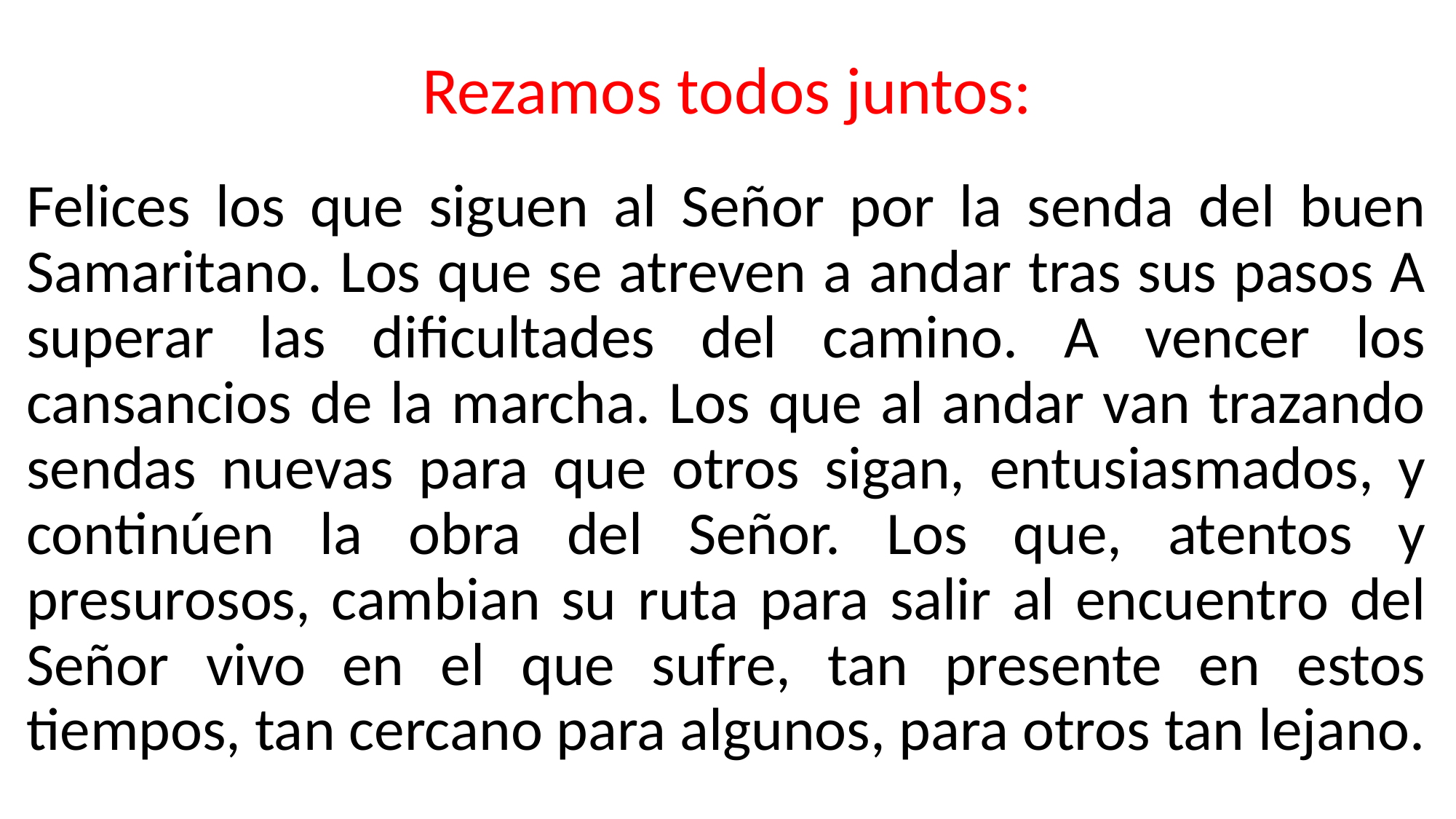

# Rezamos todos juntos:
Felices los que siguen al Señor por la senda del buen Samaritano. Los que se atreven a andar tras sus pasos A superar las dificultades del camino. A vencer los cansancios de la marcha. Los que al andar van trazando sendas nuevas para que otros sigan, entusiasmados, y continúen la obra del Señor. Los que, atentos y presurosos, cambian su ruta para salir al encuentro del Señor vivo en el que sufre, tan presente en estos tiempos, tan cercano para algunos, para otros tan lejano.